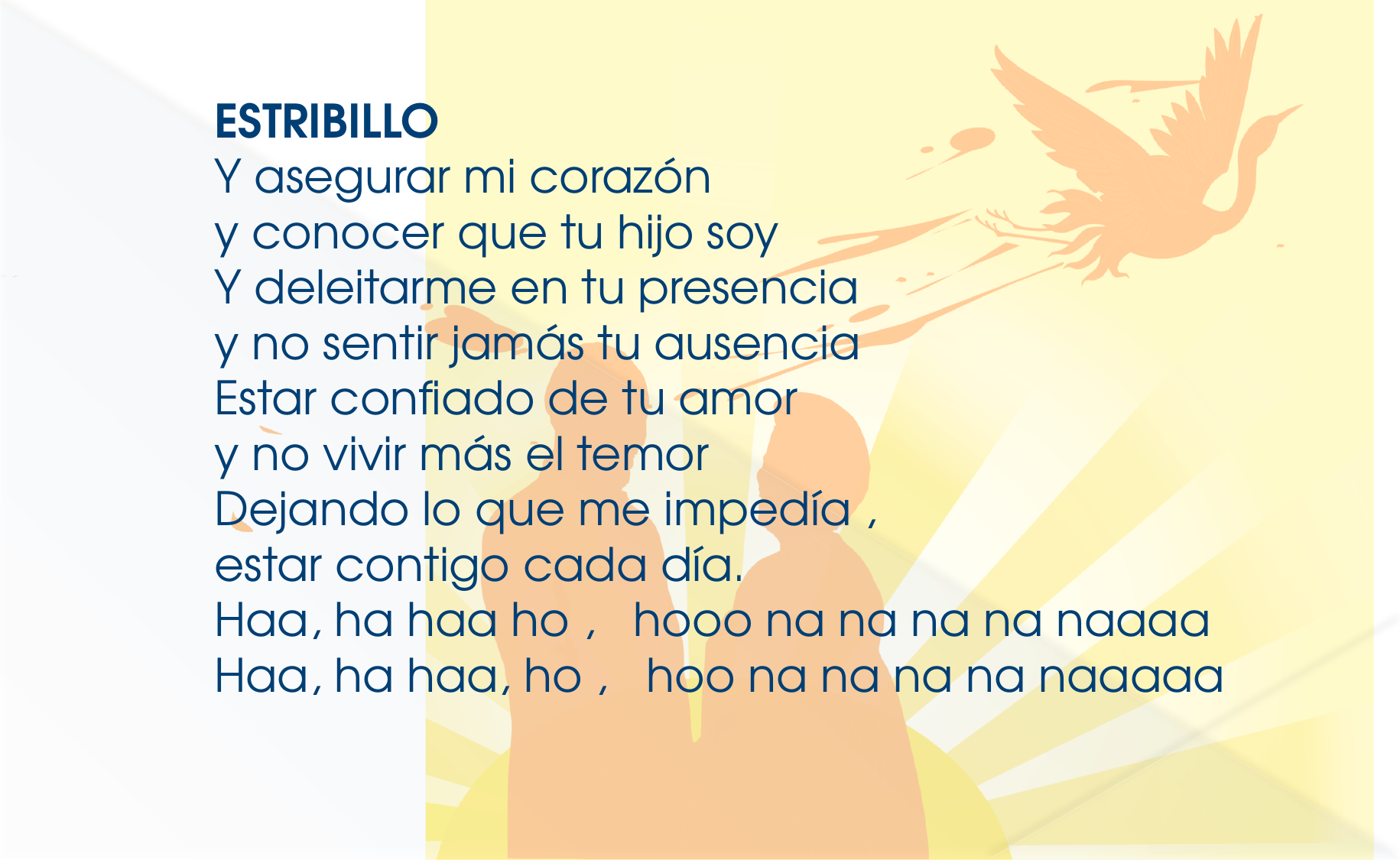

ESTRIBILLO
Y asegurar mi corazón
y conocer que tu hijo soy
Y deleitarme en tu presencia
y no sentir jamás tu ausencia
Estar confiado de tu amor
y no vivir más el temor
Dejando lo que me impedía ,
estar contigo cada día.
Haa, ha haa ho ,   hooo na na na na naaaa
Haa, ha haa, ho ,   hoo na na na na naaaaa